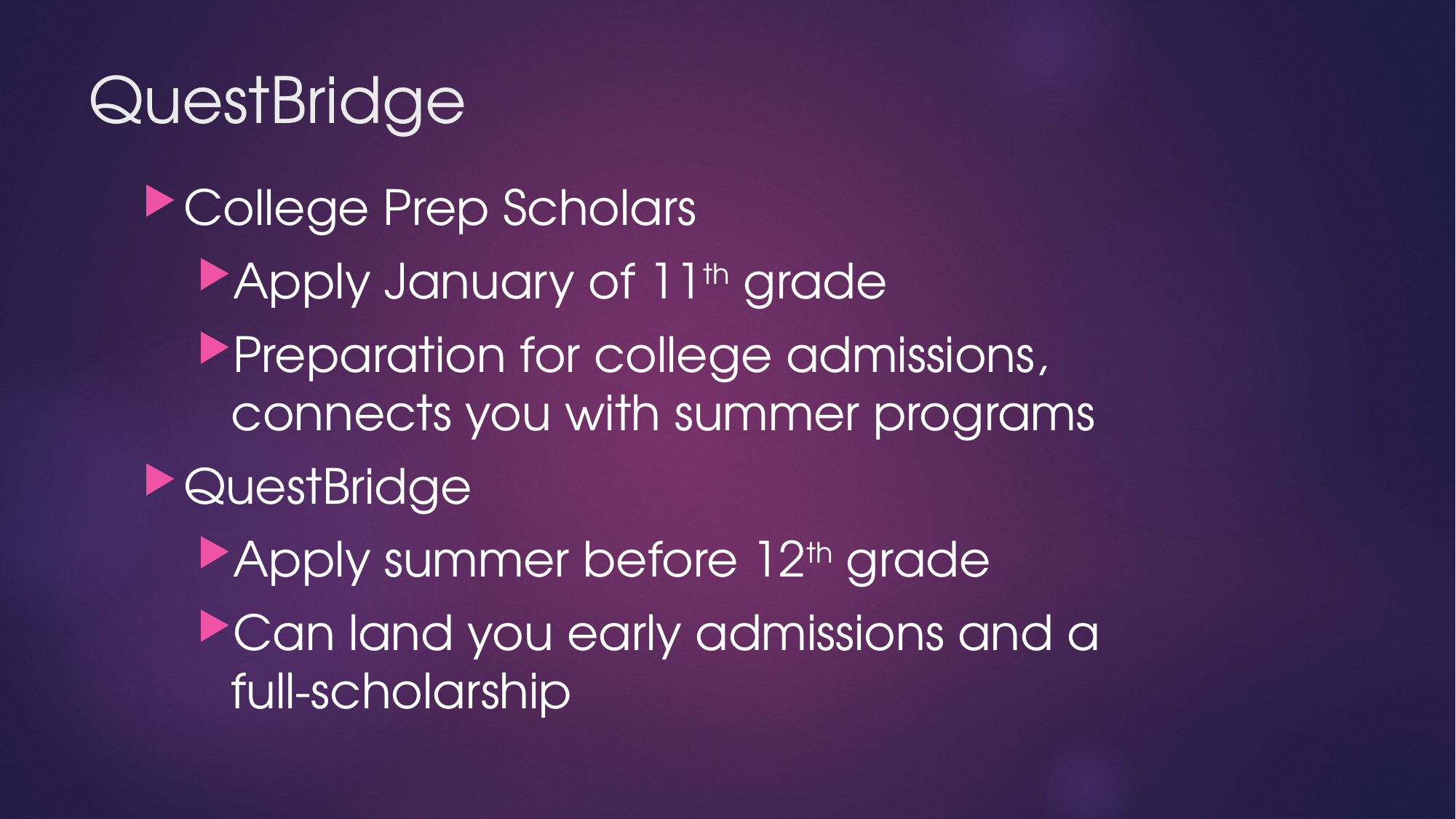

# QuestBridge
College Prep Scholars
Apply January of 11th grade
Preparation for college admissions, connects you with summer programs
QuestBridge
Apply summer before 12th grade
Can land you early admissions and a full-scholarship